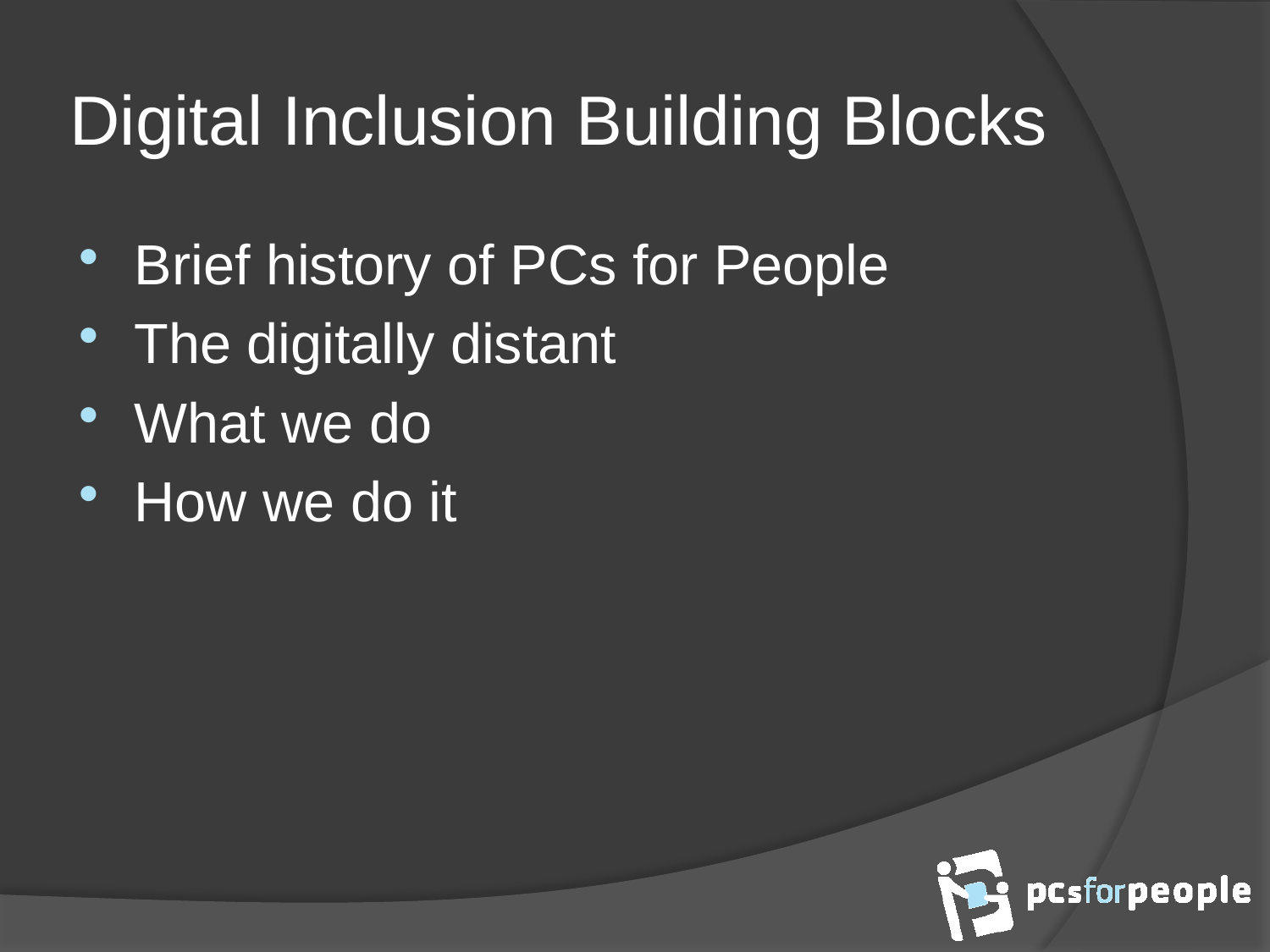

# Digital Inclusion Building Blocks
Brief history of PCs for People
The digitally distant
What we do
How we do it